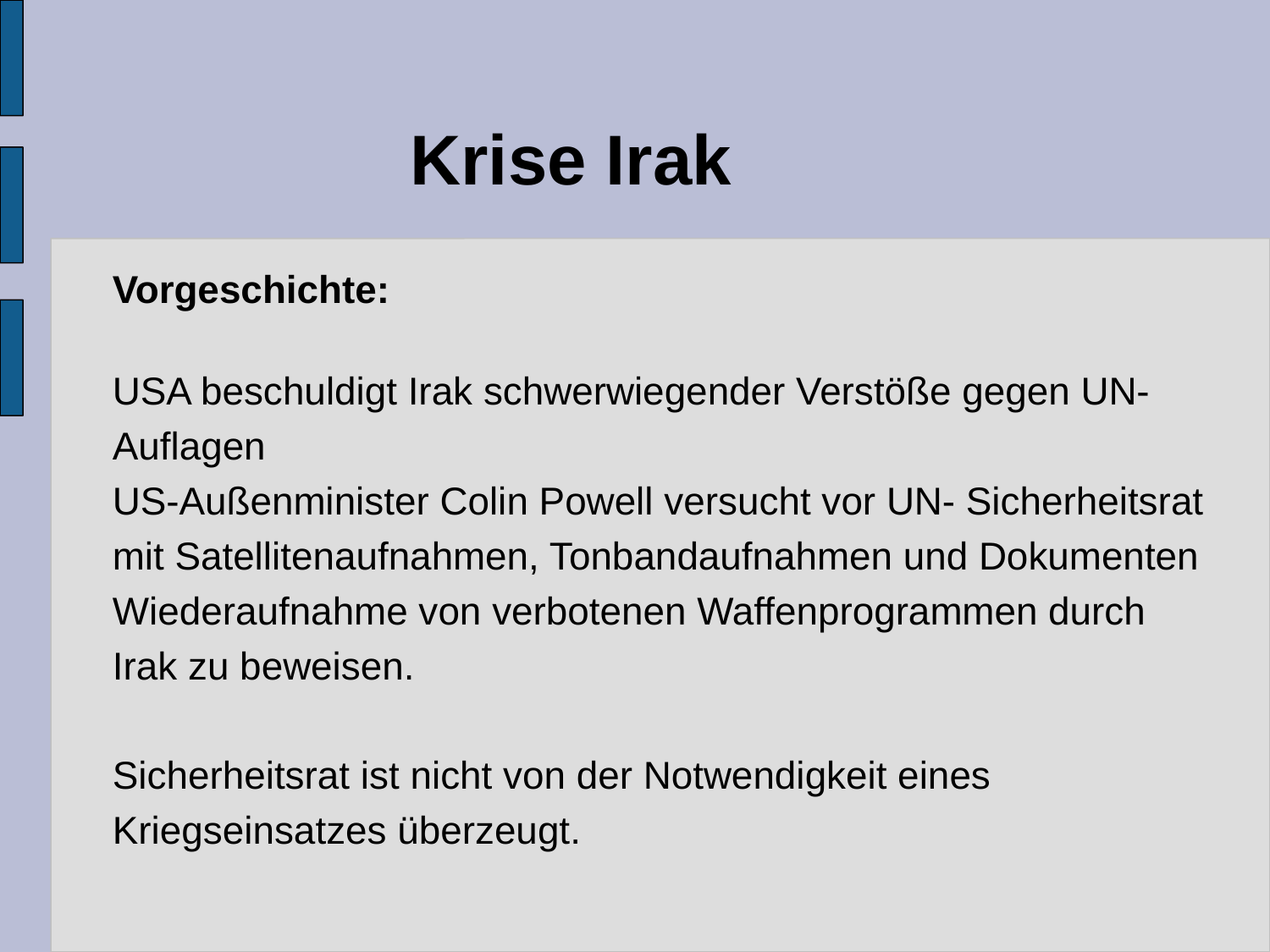

Krise Irak
Vorgeschichte:

USA beschuldigt Irak schwerwiegender Verstöße gegen UN-Auflagen
US-Außenminister Colin Powell versucht vor UN- Sicherheitsrat mit Satellitenaufnahmen, Tonbandaufnahmen und Dokumenten Wiederaufnahme von verbotenen Waffenprogrammen durch Irak zu beweisen.

Sicherheitsrat ist nicht von der Notwendigkeit eines Kriegseinsatzes überzeugt.